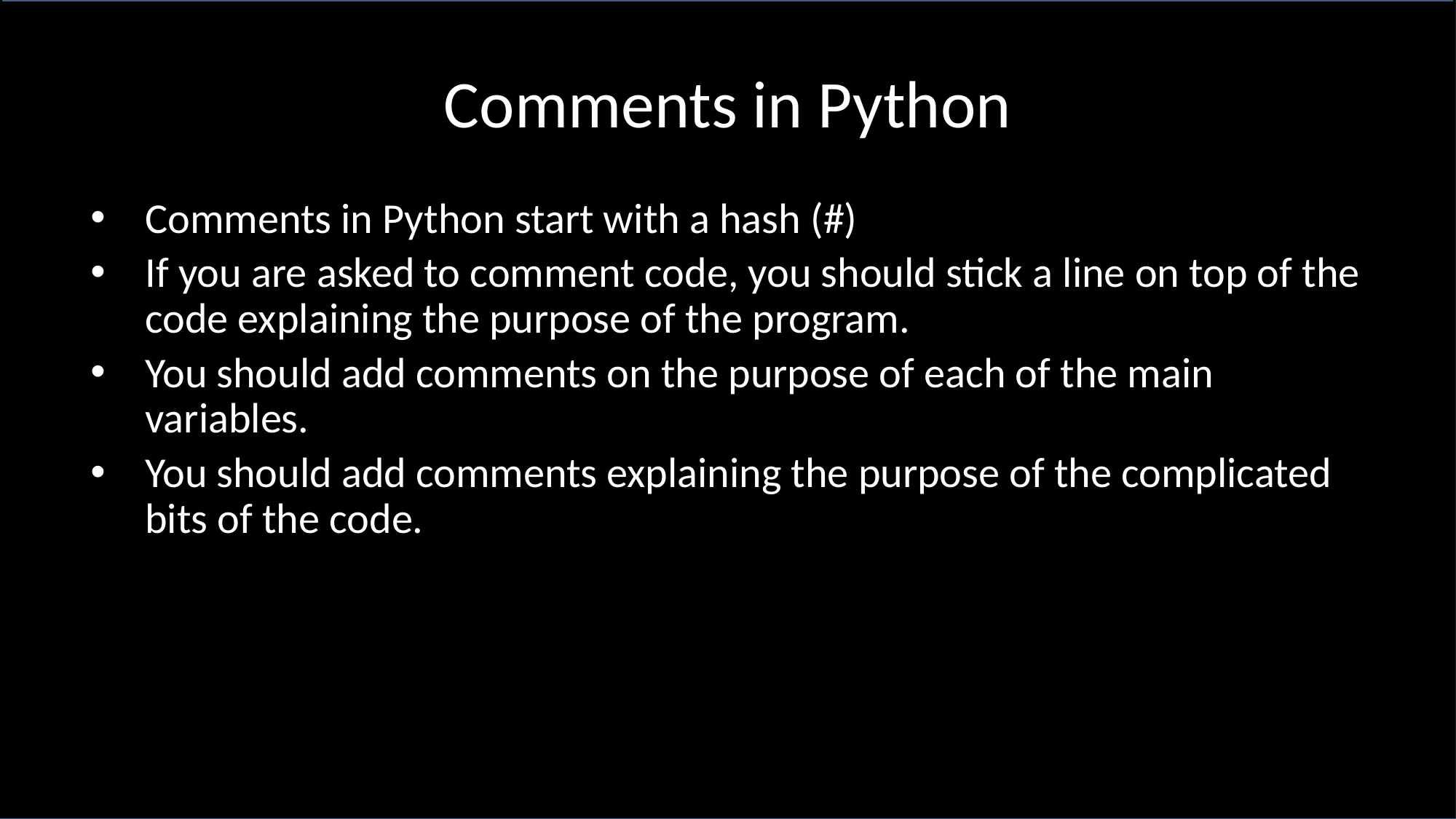

# Comments in Python
Comments in Python start with a hash (#)
If you are asked to comment code, you should stick a line on top of the code explaining the purpose of the program.
You should add comments on the purpose of each of the main variables.
You should add comments explaining the purpose of the complicated bits of the code.